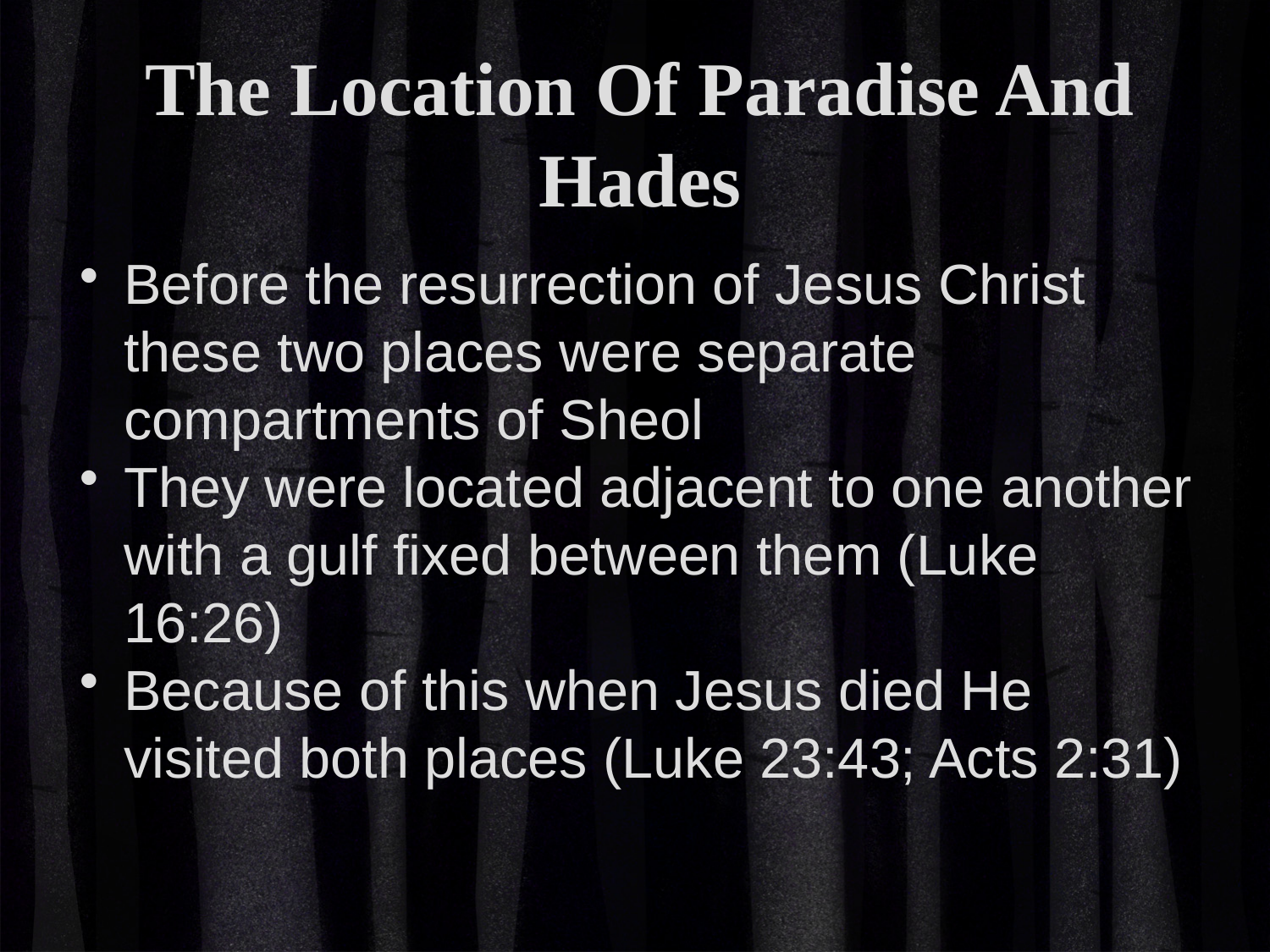

The Location Of Paradise And Hades
Before the resurrection of Jesus Christ these two places were separate compartments of Sheol
They were located adjacent to one another with a gulf fixed between them (Luke 16:26)
Because of this when Jesus died He visited both places (Luke 23:43; Acts 2:31)